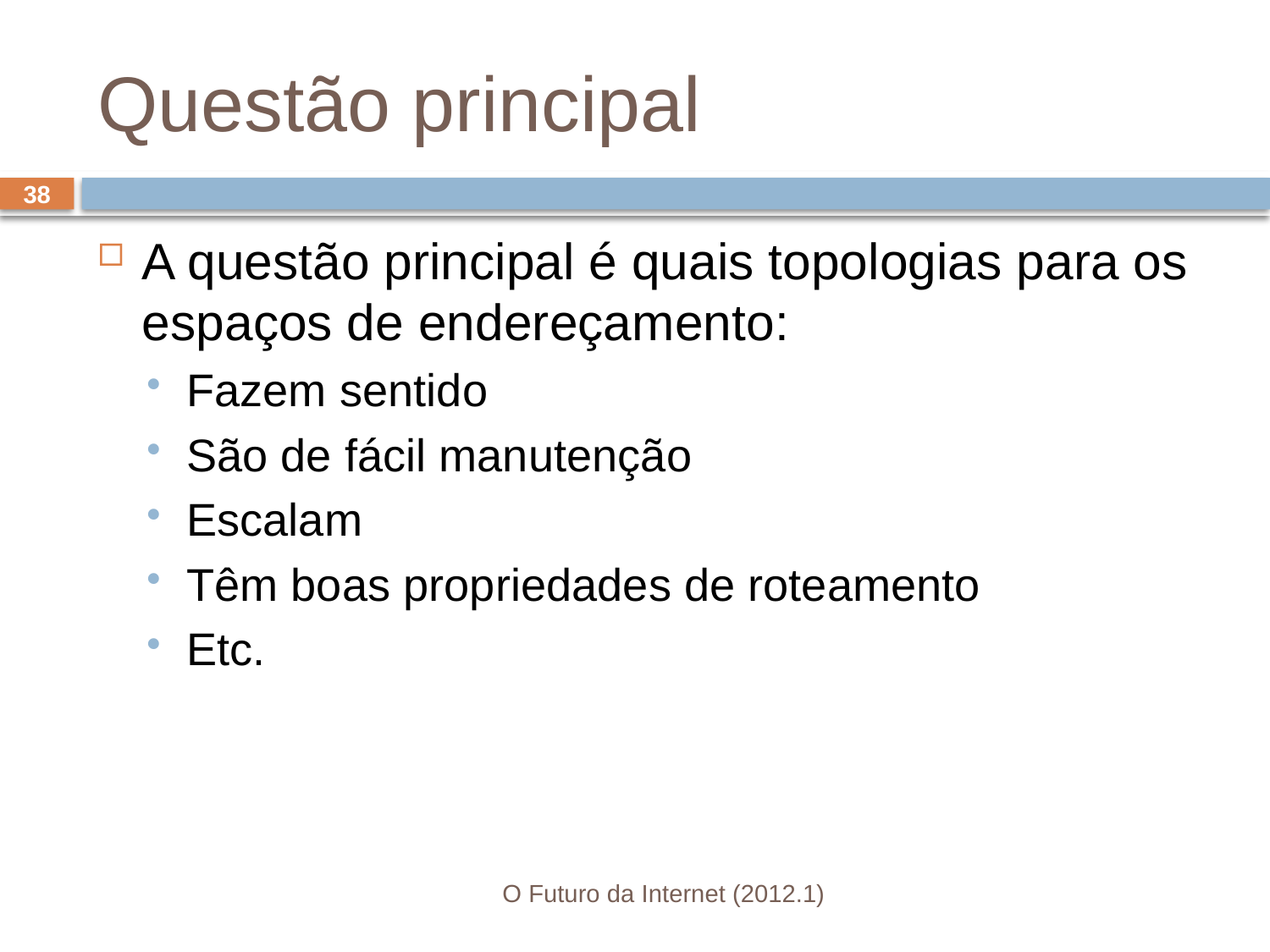

# Questão principal
38
A questão principal é quais topologias para os espaços de endereçamento:
Fazem sentido
São de fácil manutenção
Escalam
Têm boas propriedades de roteamento
Etc.
O Futuro da Internet (2012.1)